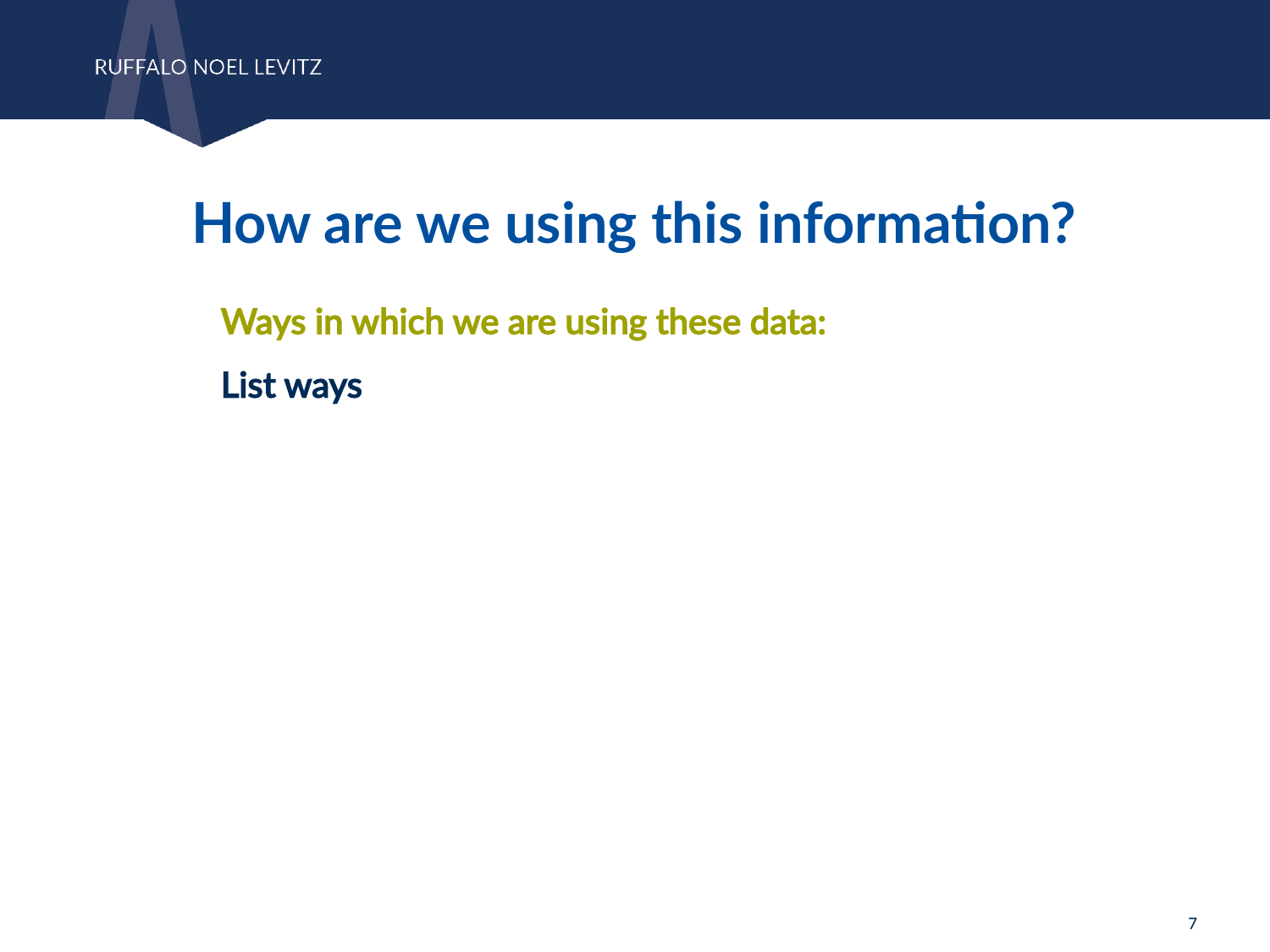

How are we using this information?
Ways in which we are using these data:

List ways